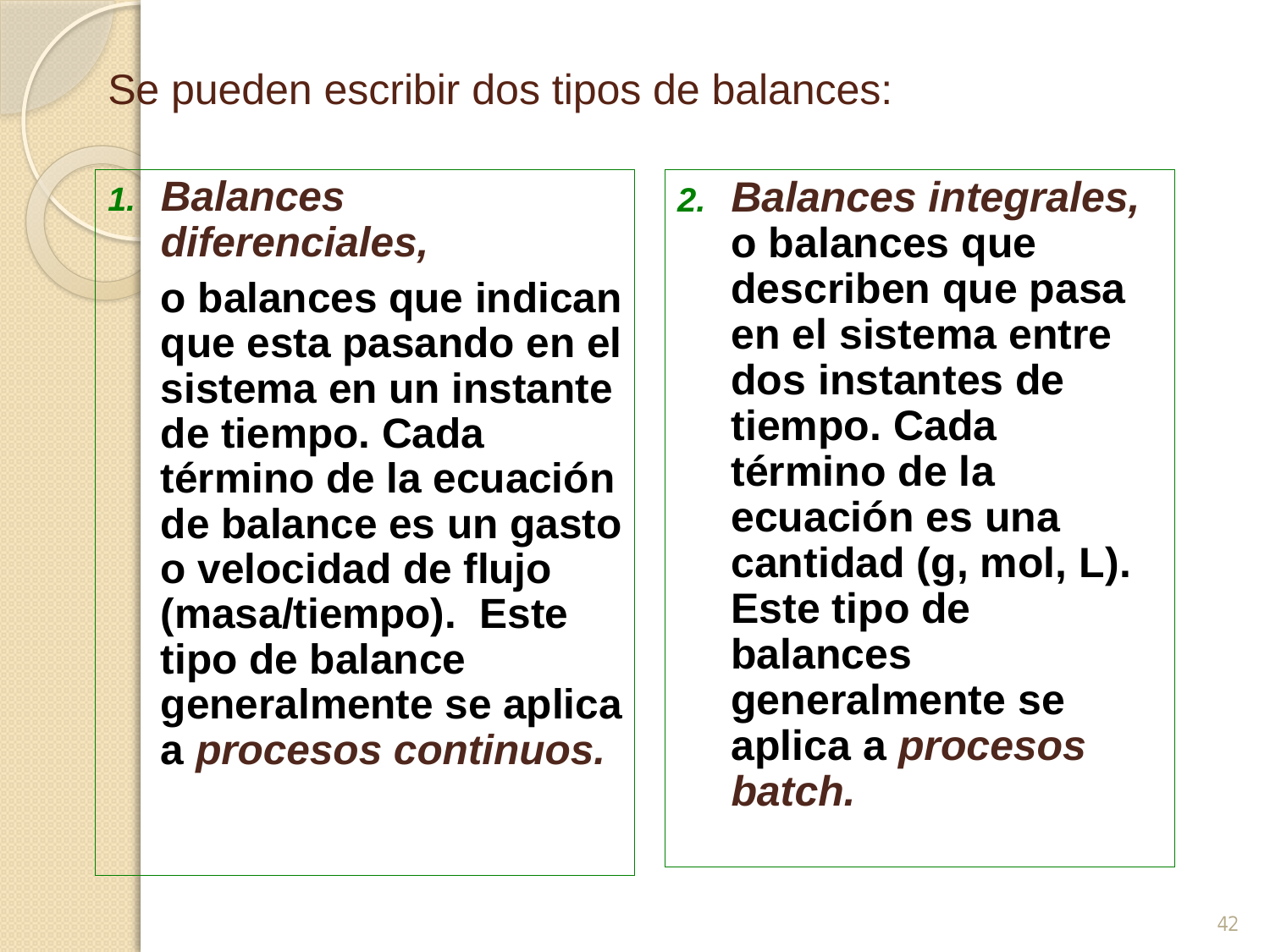

# Se pueden escribir dos tipos de balances:
Balances diferenciales,
	o balances que indican que esta pasando en el sistema en un instante de tiempo. Cada término de la ecuación de balance es un gasto o velocidad de flujo (masa/tiempo).  Este tipo de balance generalmente se aplica a procesos continuos.
Balances integrales, o balances que describen que pasa en el sistema entre dos instantes de tiempo. Cada término de la ecuación es una cantidad (g, mol, L). Este tipo de balances generalmente se aplica a procesos batch.

42